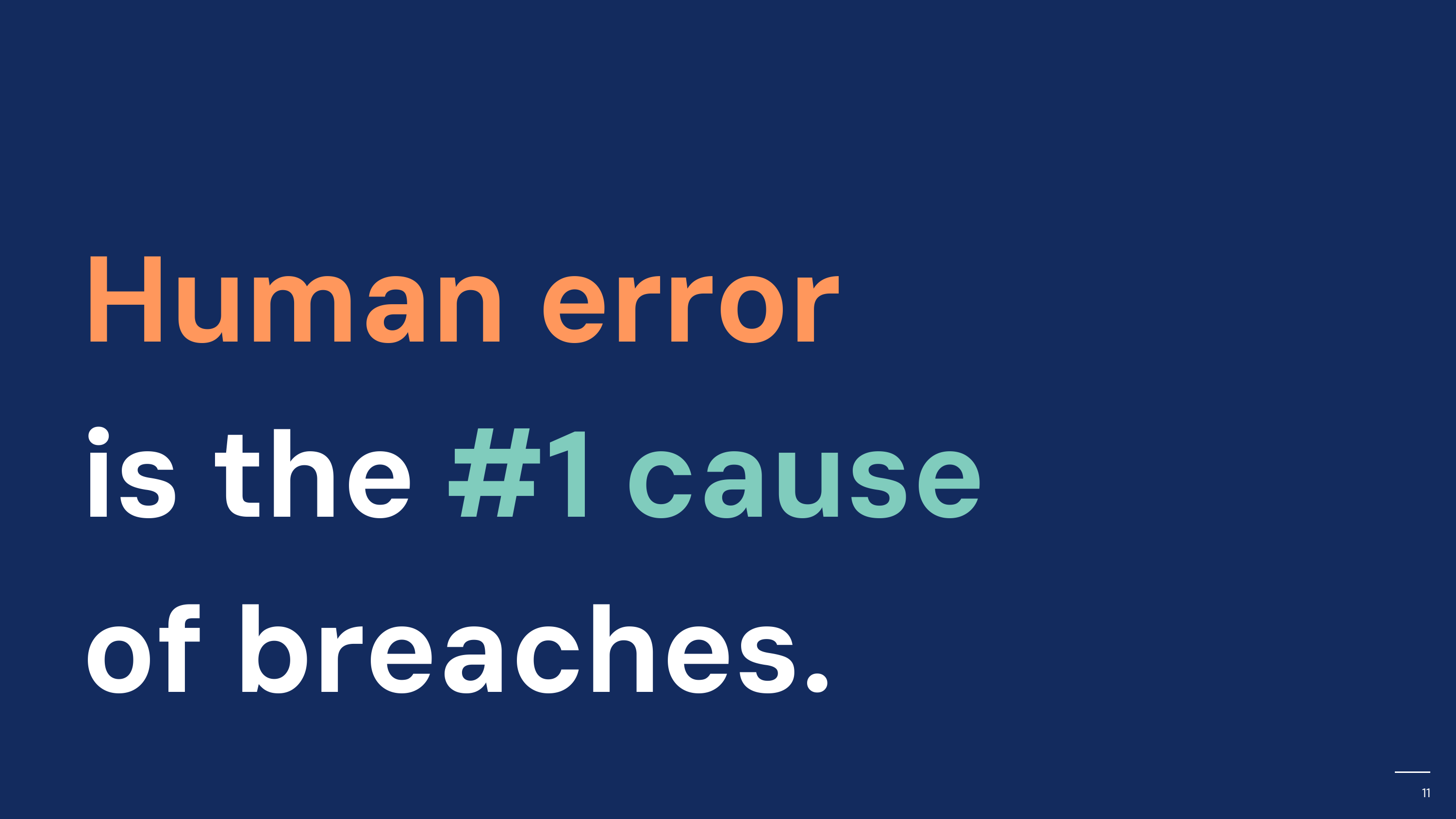

Human error
is the #1 cause
of breaches.
11